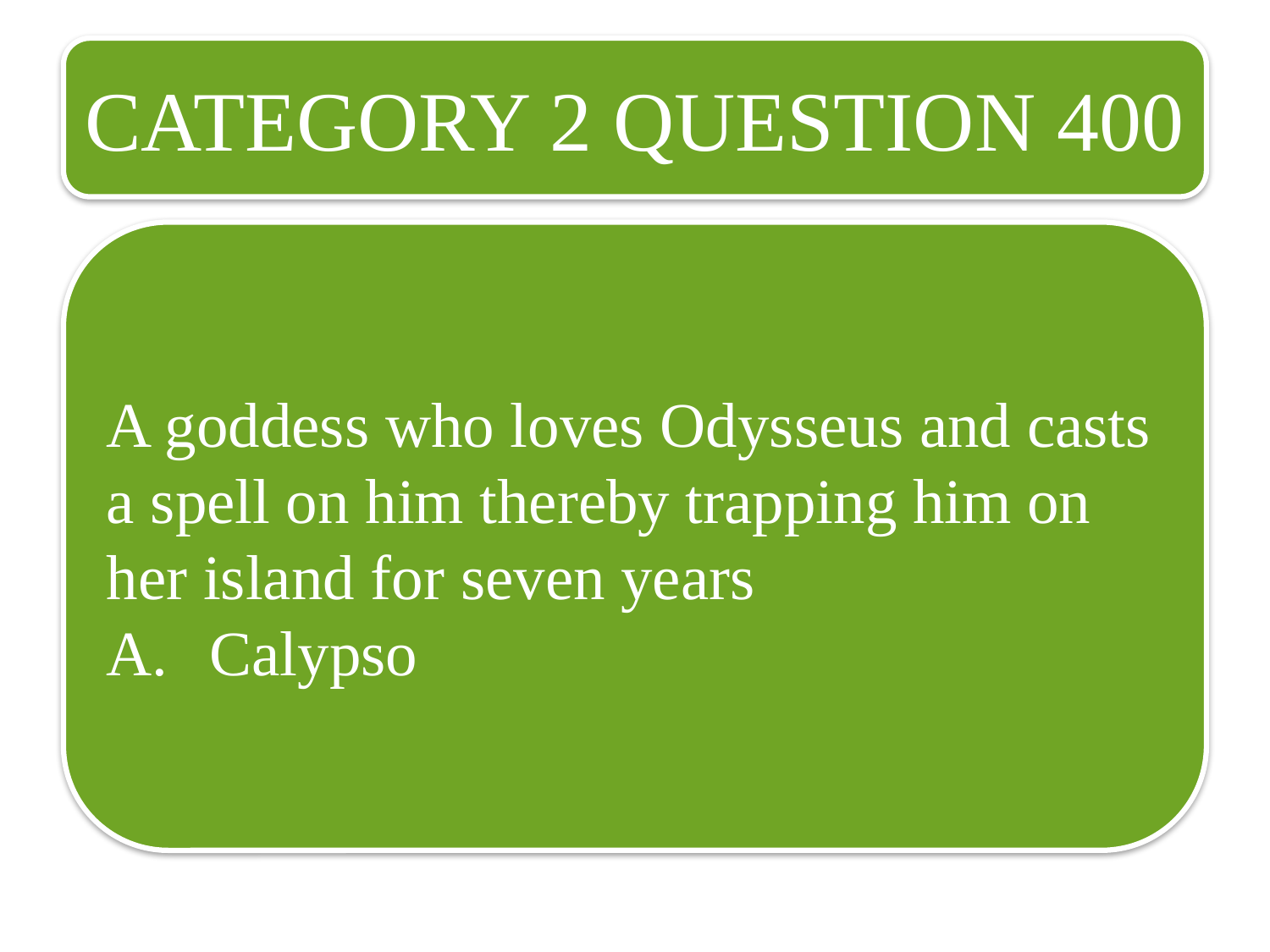

CATEGORY 2 QUESTION 400
A goddess who loves Odysseus and casts a spell on him thereby trapping him on her island for seven years
Calypso